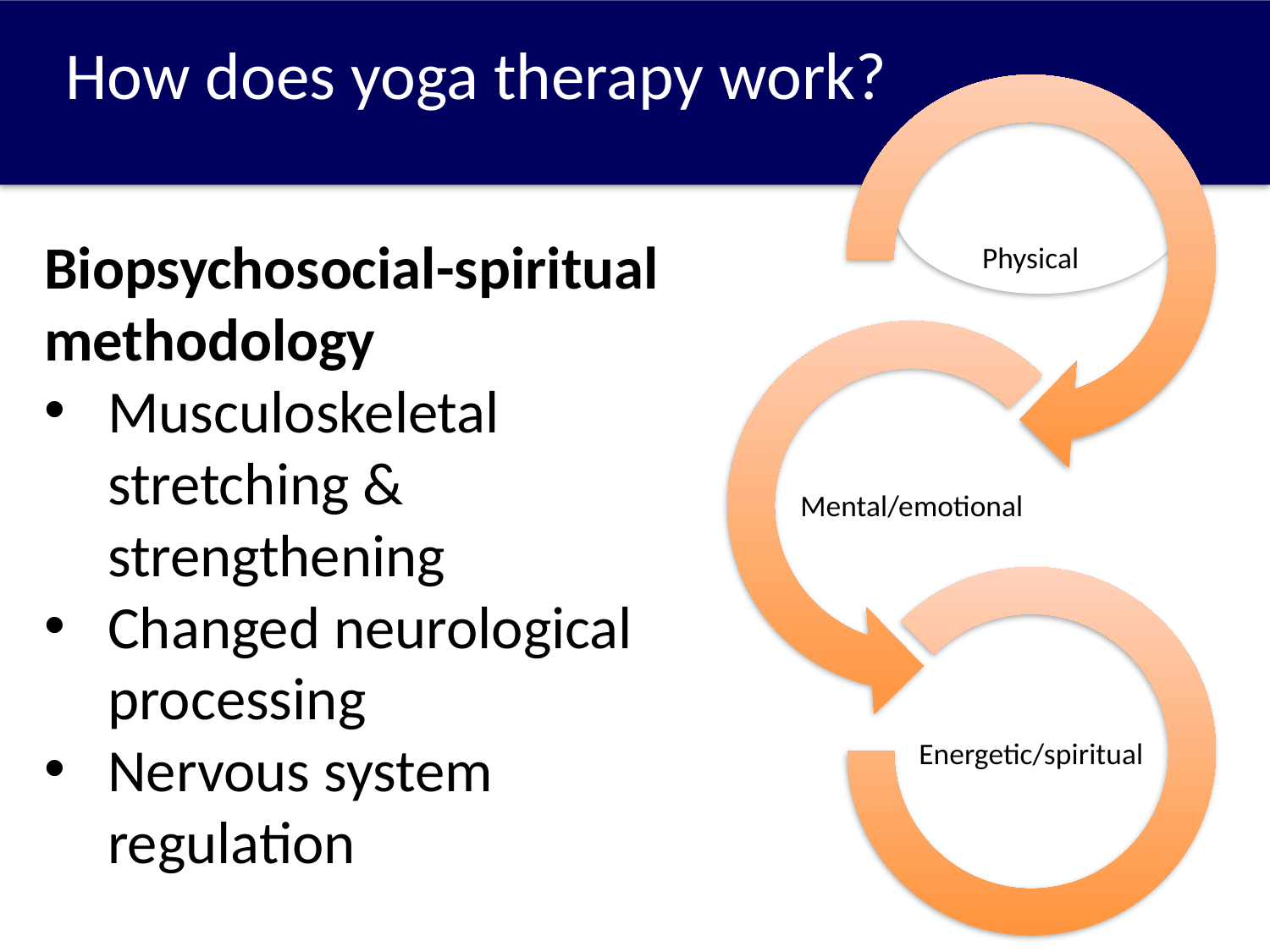

How does yoga therapy work?
Physical
Mental/emotional
Energetic/spiritual

Biopsychosocial-spiritual methodology
Musculoskeletal stretching & strengthening
Changed neurological processing
Nervous system regulation